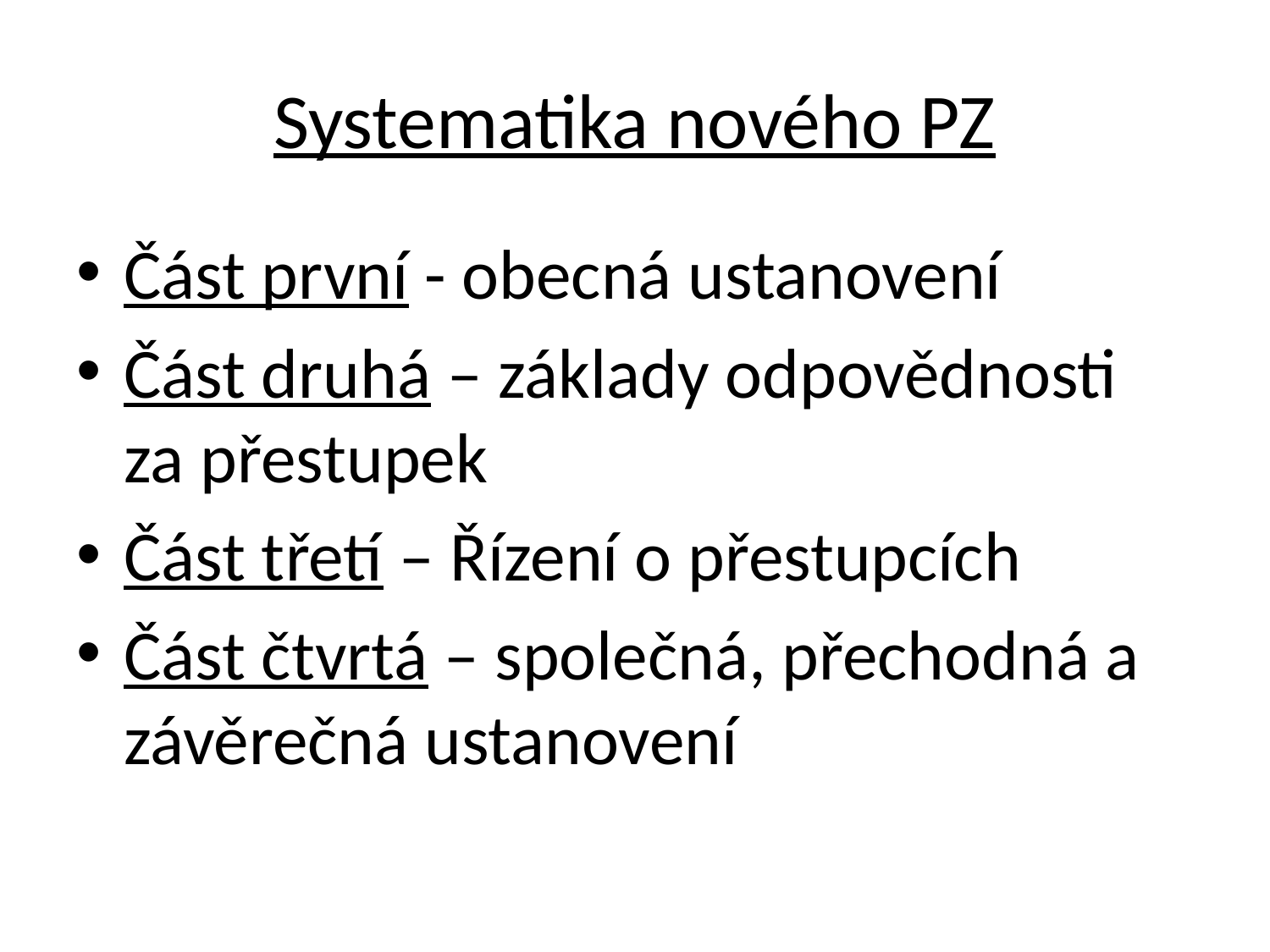

# Systematika nového PZ
Část první - obecná ustanovení
Část druhá – základy odpovědnosti za přestupek
Část třetí – Řízení o přestupcích
Část čtvrtá – společná, přechodná a závěrečná ustanovení